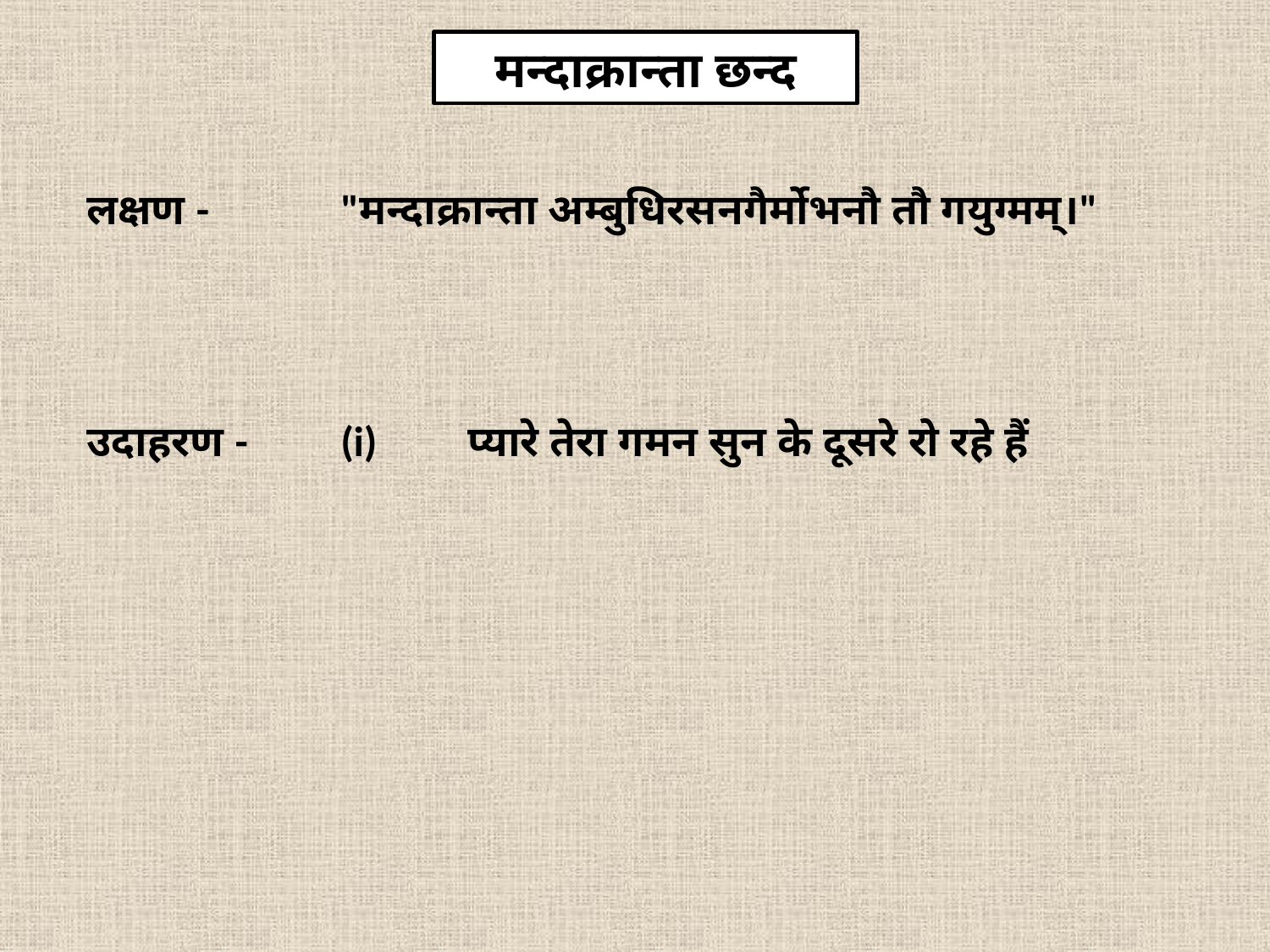

मन्दाक्रान्ता छन्द
लक्षण -  	"मन्दाक्रान्ता अम्बुधिरसनगैर्मोभनौ तौ गयुग्मम्।"

उदाहरण -	(i)	प्यारे तेरा गमन सुन के दूसरे रो रहे हैं